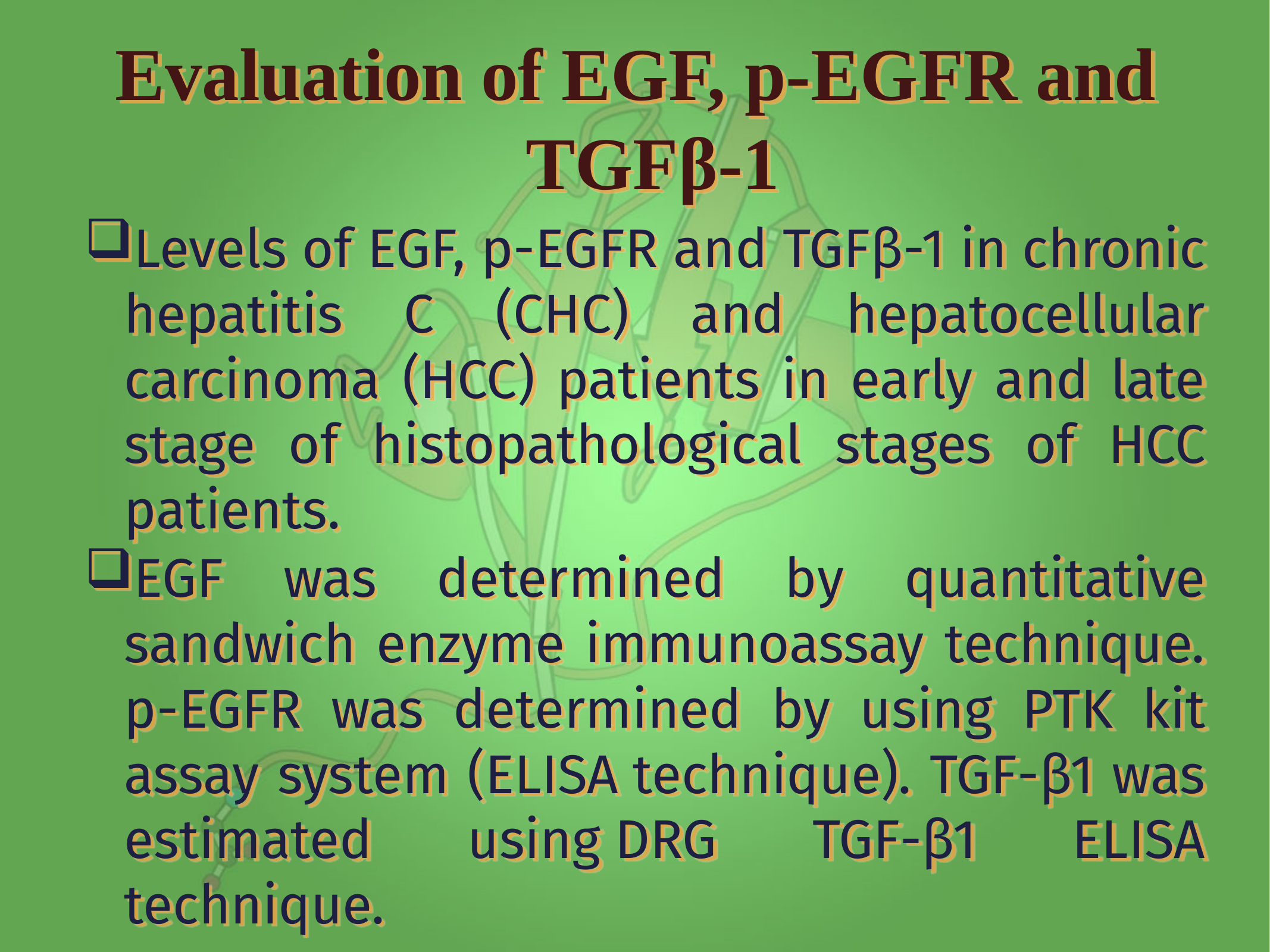

# Evaluation of EGF, p-EGFR and TGFβ-1
Levels of EGF, p-EGFR and TGFβ-1 in chronic hepatitis C (CHC) and hepatocellular carcinoma (HCC) patients in early and late stage of histopathological stages of HCC patients.
EGF was determined by quantitative sandwich enzyme immunoassay technique. p-EGFR was determined by using PTK kit assay system (ELISA technique). TGF-β1 was estimated using DRG TGF-β1 ELISA technique.